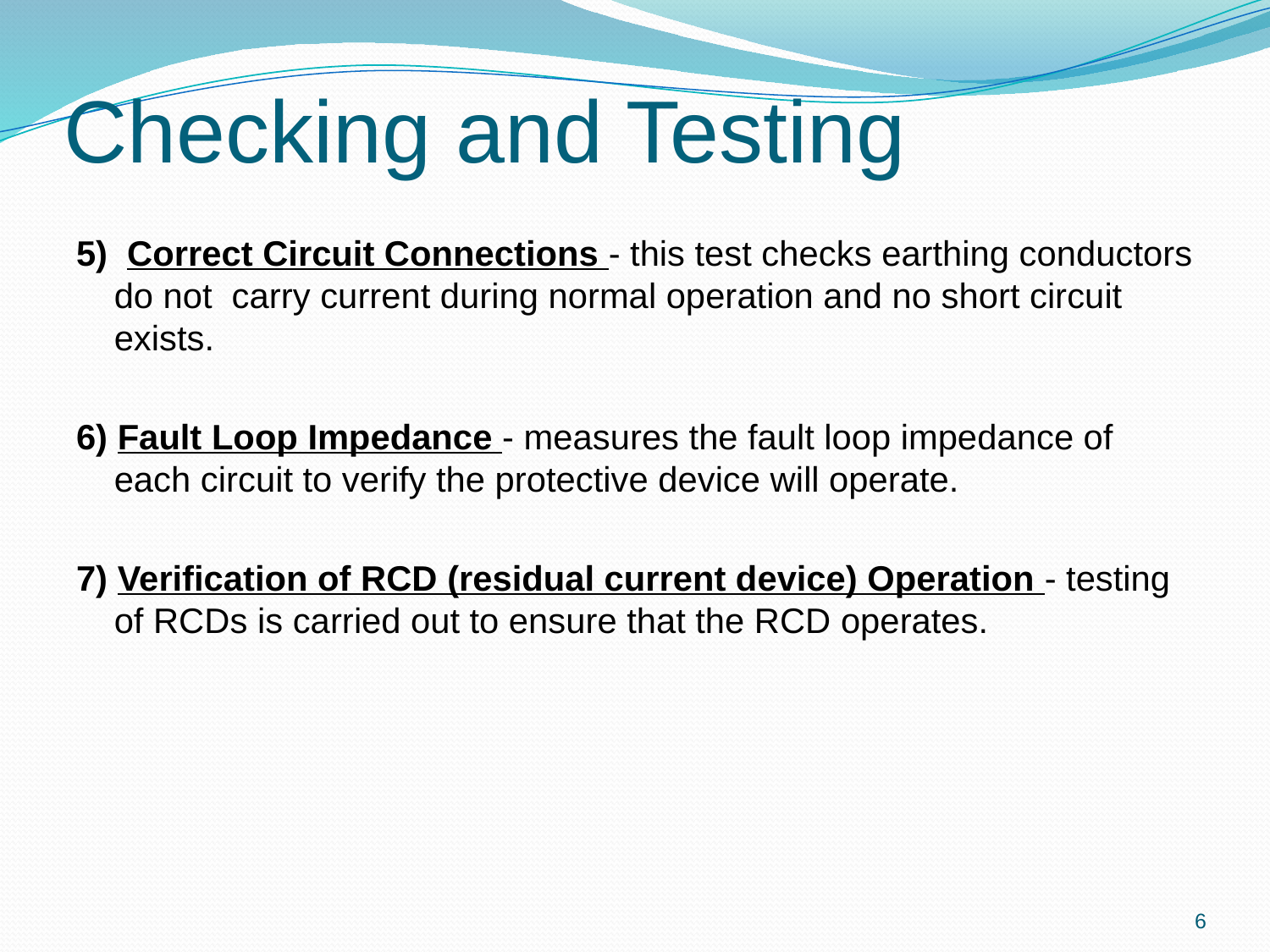

# Checking and Testing
5)  Correct Circuit Connections - this test checks earthing conductors do not  carry current during normal operation and no short circuit exists.

6) Fault Loop Impedance - measures the fault loop impedance of each circuit to verify the protective device will operate.

7) Verification of RCD (residual current device) Operation - testing of RCDs is carried out to ensure that the RCD operates.

6